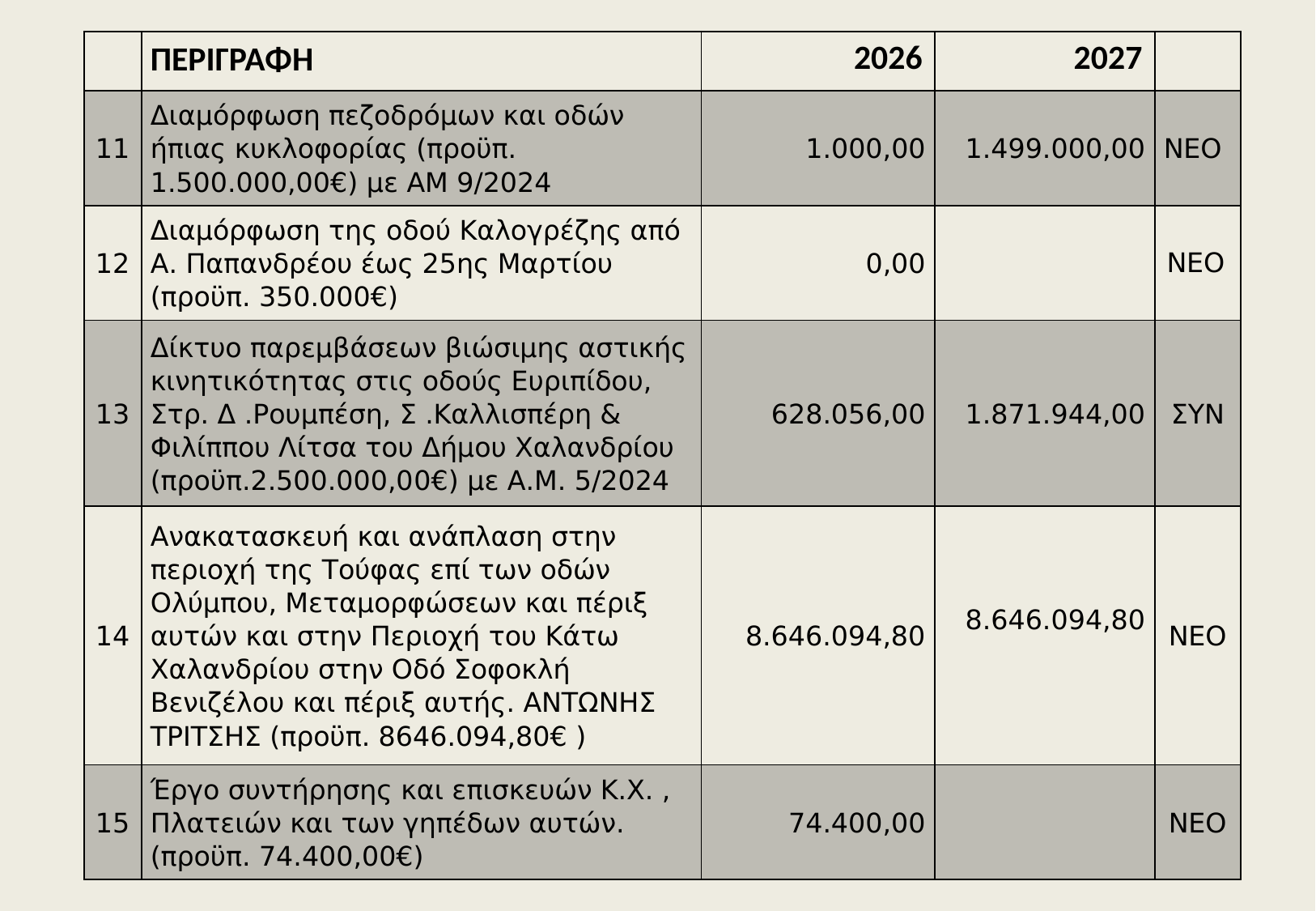

|  | ΠΕΡΙΓΡΑΦΗ | 2026 | 2027 |  |
| --- | --- | --- | --- | --- |
| 11 | Διαμόρφωση πεζοδρόμων και οδών ήπιας κυκλοφορίας (προϋπ. 1.500.000,00€) με ΑΜ 9/2024 | 1.000,00 | 1.499.000,00 | ΝΕΟ |
| 12 | Διαμόρφωση της οδού Καλογρέζης από Α. Παπανδρέου έως 25ης Μαρτίου (προϋπ. 350.000€) | 0,00 |  | ΝΕΟ |
| 13 | Δίκτυο παρεμβάσεων βιώσιμης αστικής κινητικότητας στις οδούς Ευριπίδου, Στρ. Δ .Ρουμπέση, Σ .Καλλισπέρη & Φιλίππου Λίτσα του Δήμου Χαλανδρίου (προϋπ.2.500.000,00€) με Α.Μ. 5/2024 | 628.056,00 | 1.871.944,00 | ΣΥΝ |
| 14 | Ανακατασκευή και ανάπλαση στην περιοχή της Τούφας επί των οδών Ολύμπου, Μεταμορφώσεων και πέριξ αυτών και στην Περιοχή του Κάτω Χαλανδρίου στην Οδό Σοφοκλή Βενιζέλου και πέριξ αυτής. ΑΝΤΩΝΗΣ ΤΡΙΤΣΗΣ (προϋπ. 8646.094,80€ ) | 8.646.094,80 | 8.646.094,80 | ΝΕΟ |
| 15 | Έργο συντήρησης και επισκευών Κ.Χ. , Πλατειών και των γηπέδων αυτών. (προϋπ. 74.400,00€) | 74.400,00 |  | ΝΕΟ |